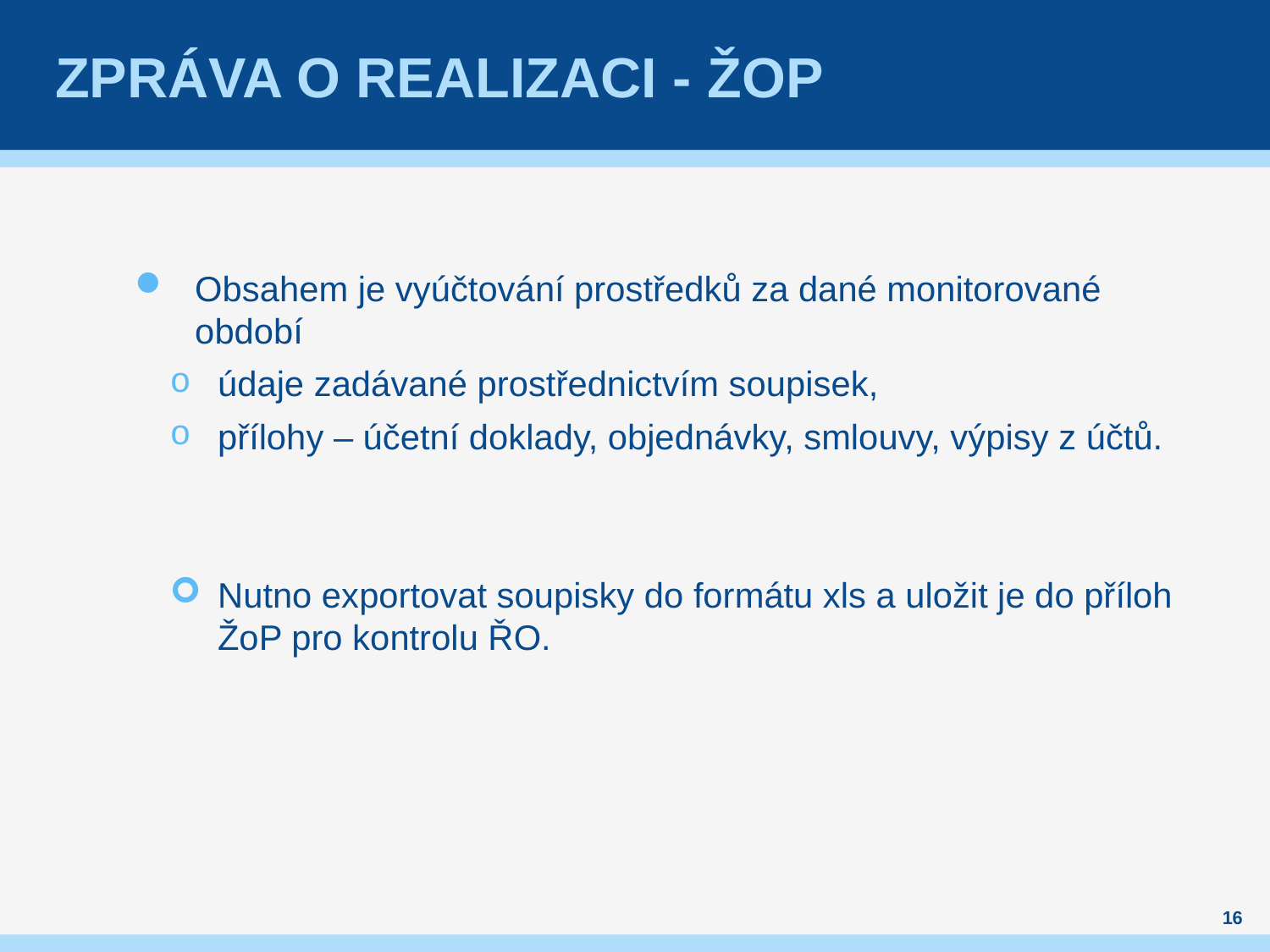

# Zpráva o realizaci - ŽoP
Obsahem je vyúčtování prostředků za dané monitorované období
údaje zadávané prostřednictvím soupisek,
přílohy – účetní doklady, objednávky, smlouvy, výpisy z účtů.

Nutno exportovat soupisky do formátu xls a uložit je do příloh ŽoP pro kontrolu ŘO.

16